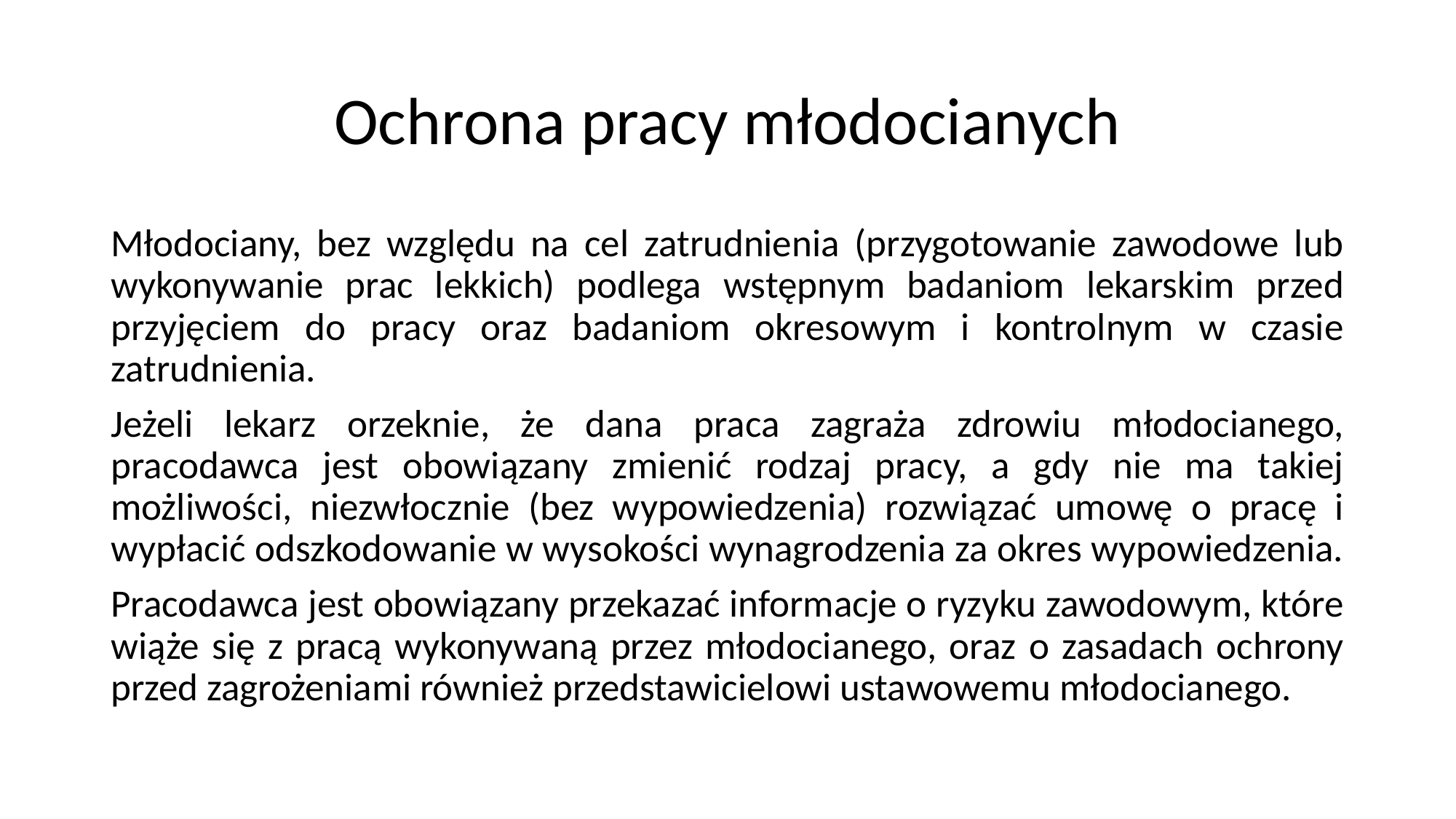

# Ochrona pracy młodocianych
Młodociany, bez względu na cel zatrudnienia (przygotowanie zawodowe lub wykonywanie prac lekkich) podlega wstępnym badaniom lekarskim przed przyjęciem do pracy oraz badaniom okresowym i kontrolnym w czasie zatrudnienia.
Jeżeli lekarz orzeknie, że dana praca zagraża zdrowiu młodocianego, pracodawca jest obowiązany zmienić rodzaj pracy, a gdy nie ma takiej możliwości, niezwłocznie (bez wypowiedzenia) rozwiązać umowę o pracę i wypłacić odszkodowanie w wysokości wynagrodzenia za okres wypowiedzenia.
Pracodawca jest obowiązany przekazać informacje o ryzyku zawodowym, które wiąże się z pracą wykonywaną przez młodocianego, oraz o zasadach ochrony przed zagrożeniami również przedstawicielowi ustawowemu młodocianego.